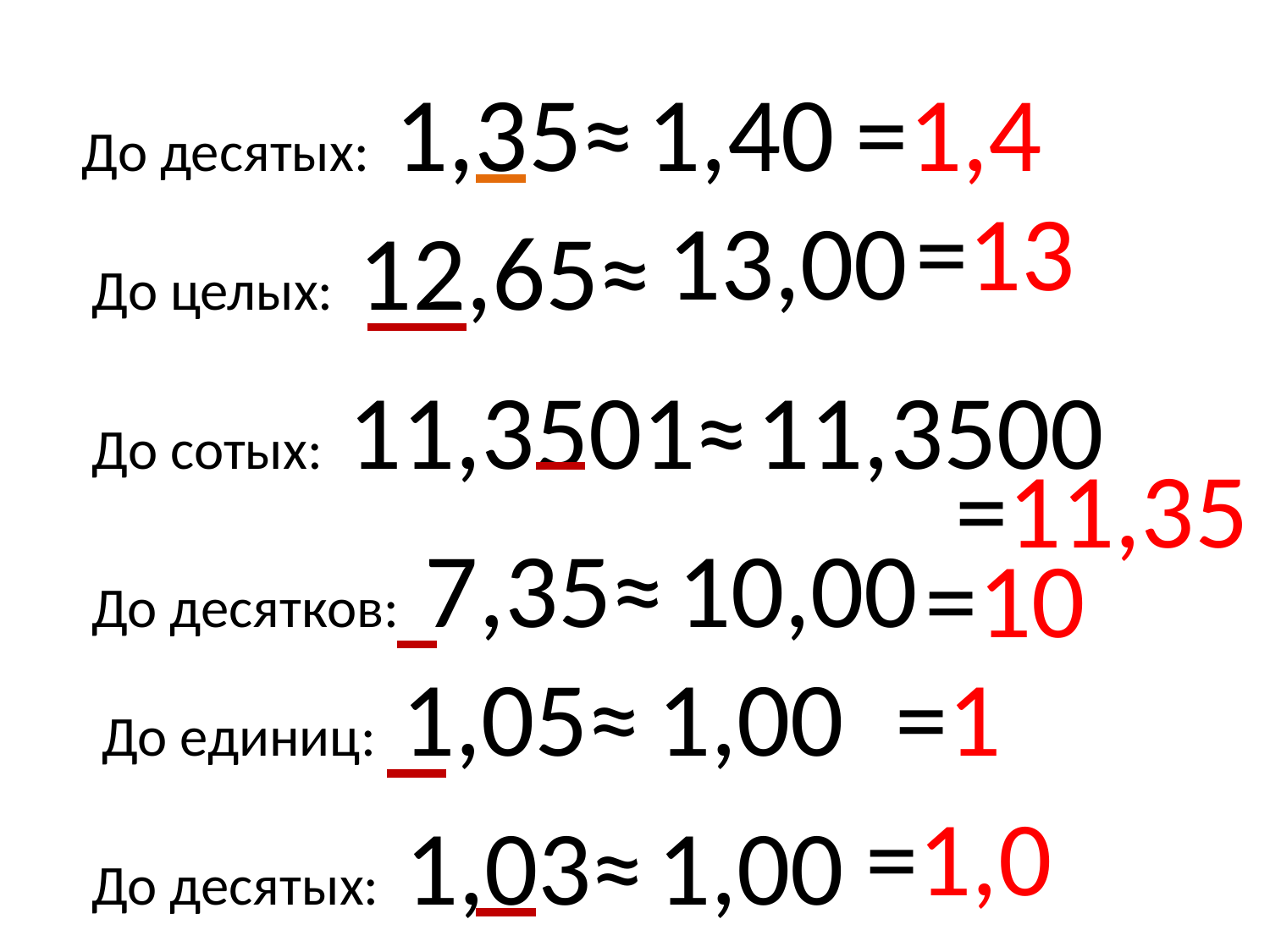

До десятых:  1,35≈
1,40
=1,4
=13
13,00
До целых:  12,65≈
До сотых:  11,3501≈
11,3500
=11,35
До десятков:  7,35≈
10,00
=10
До единиц:  1,05≈
1,00
=1
=1,0
До десятых:  1,03≈
1,00